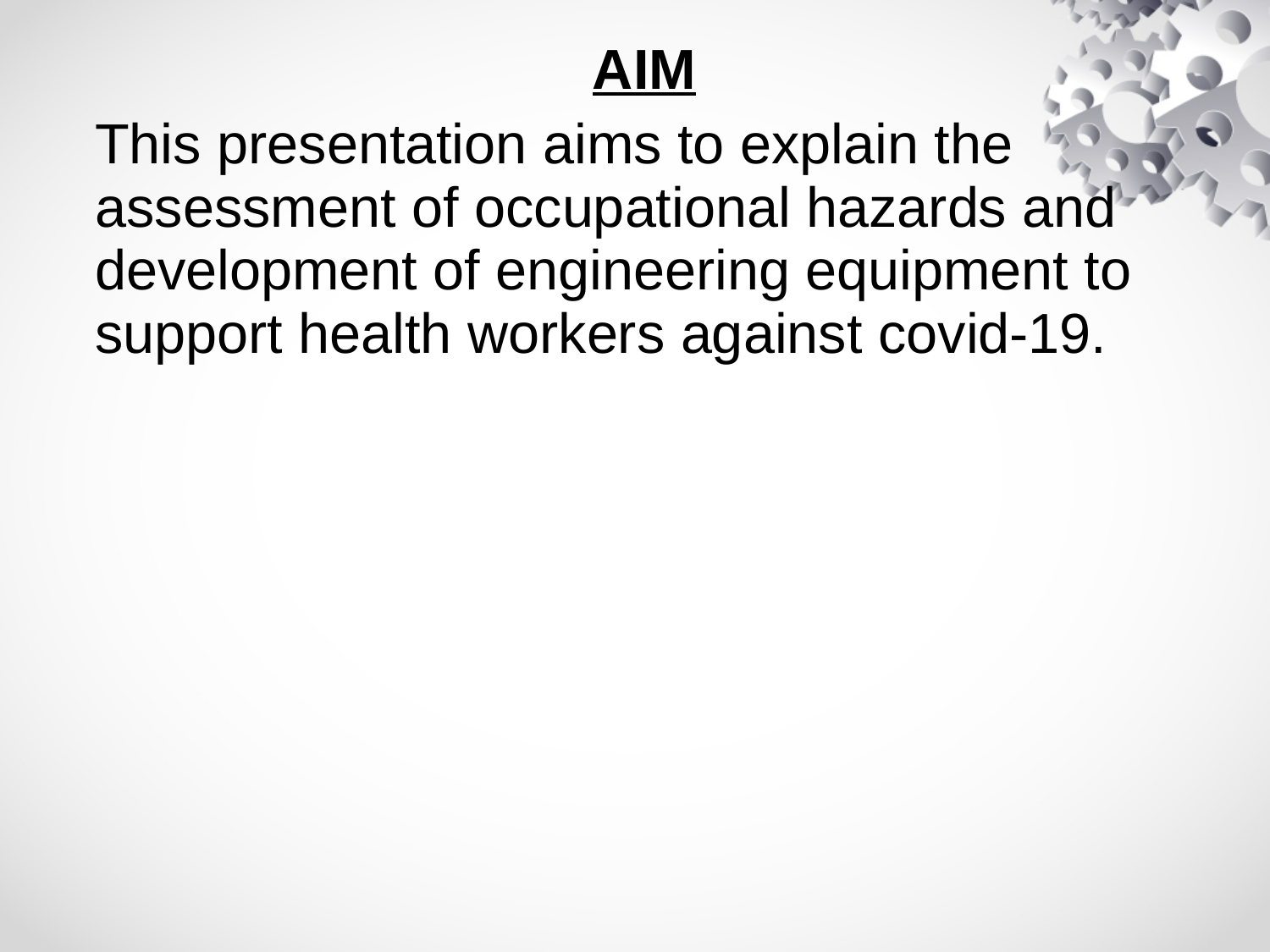

AIM
This presentation aims to explain the assessment of occupational hazards and development of engineering equipment to support health workers against covid-19.